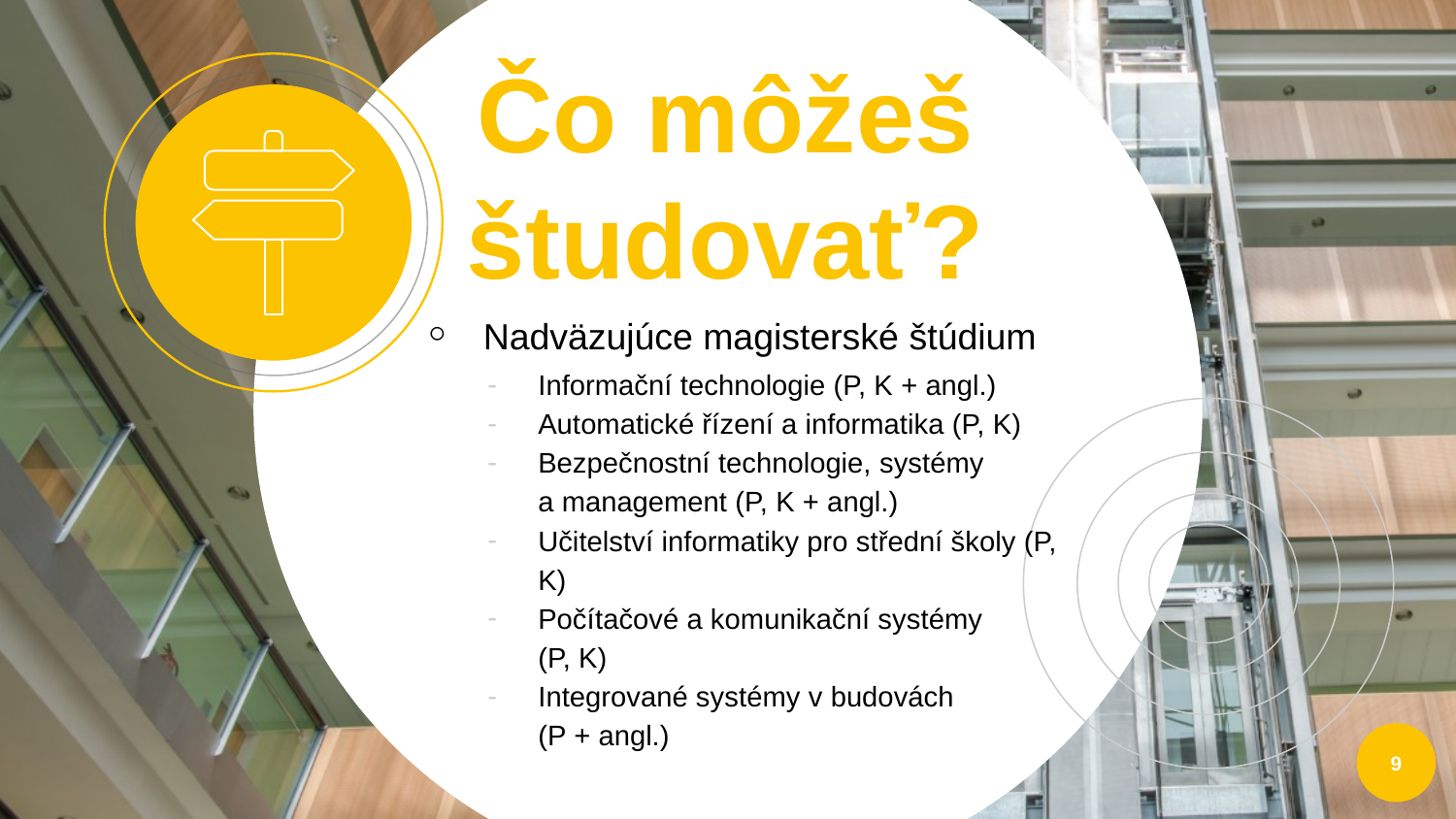

# Čo môžeš študovať?

Nadväzujúce magisterské štúdium

Informační technologie (P, K + angl.)
Automatické řízení a informatika (P, K)
Bezpečnostní technologie, systémy
a management (P, K + angl.)
Učitelství informatiky pro střední školy (P, K)
Počítačové a komunikační systémy
(P, K)
Integrované systémy v budovách
(P + angl.)

9